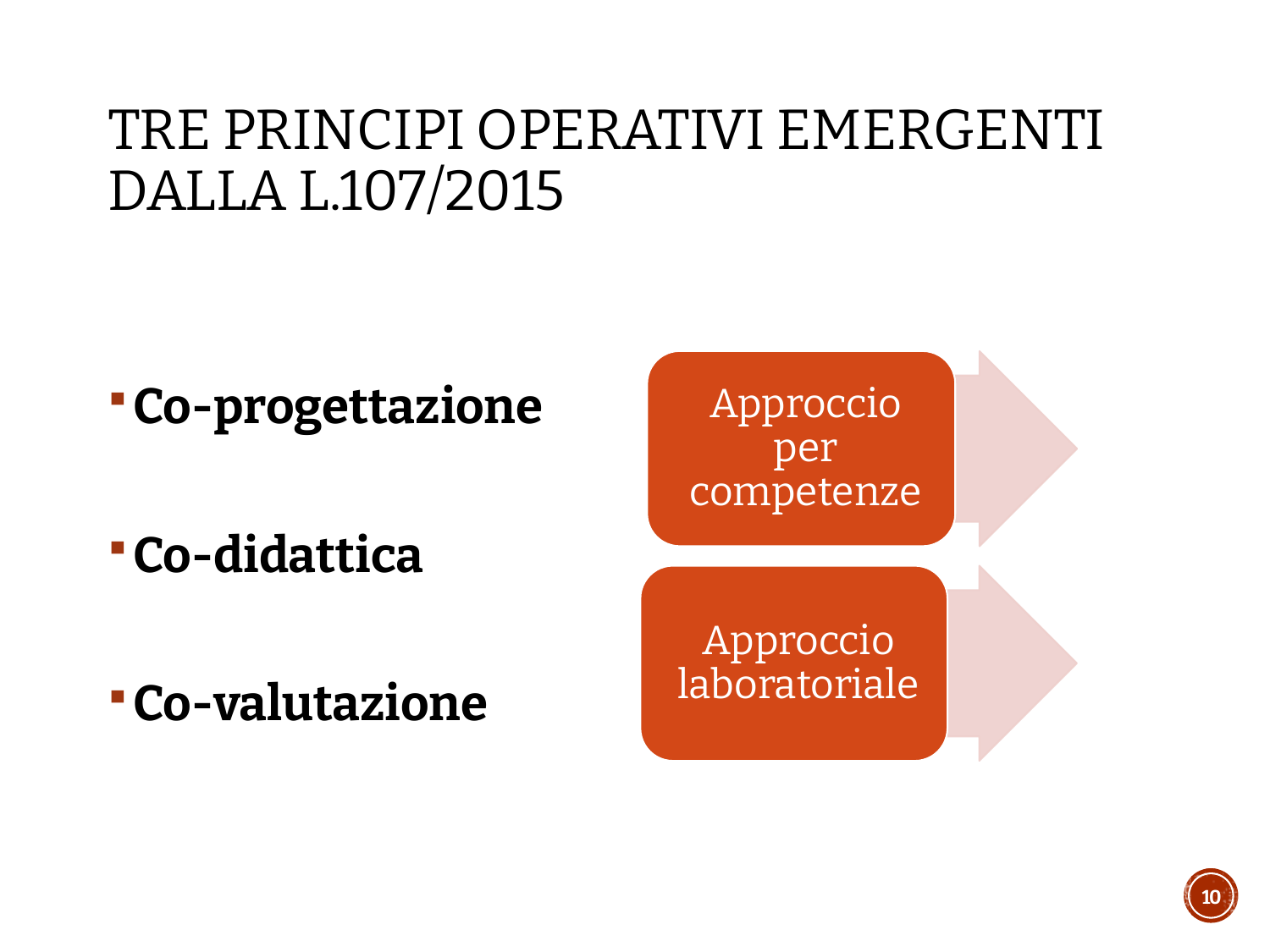

# TRE PRINCIPI OPERATIVI EMERGENTI DALLA L.107/2015

Co-progettazione

Co-didattica

Co-valutazione
Approccio per competenze
Approccio laboratoriale
10